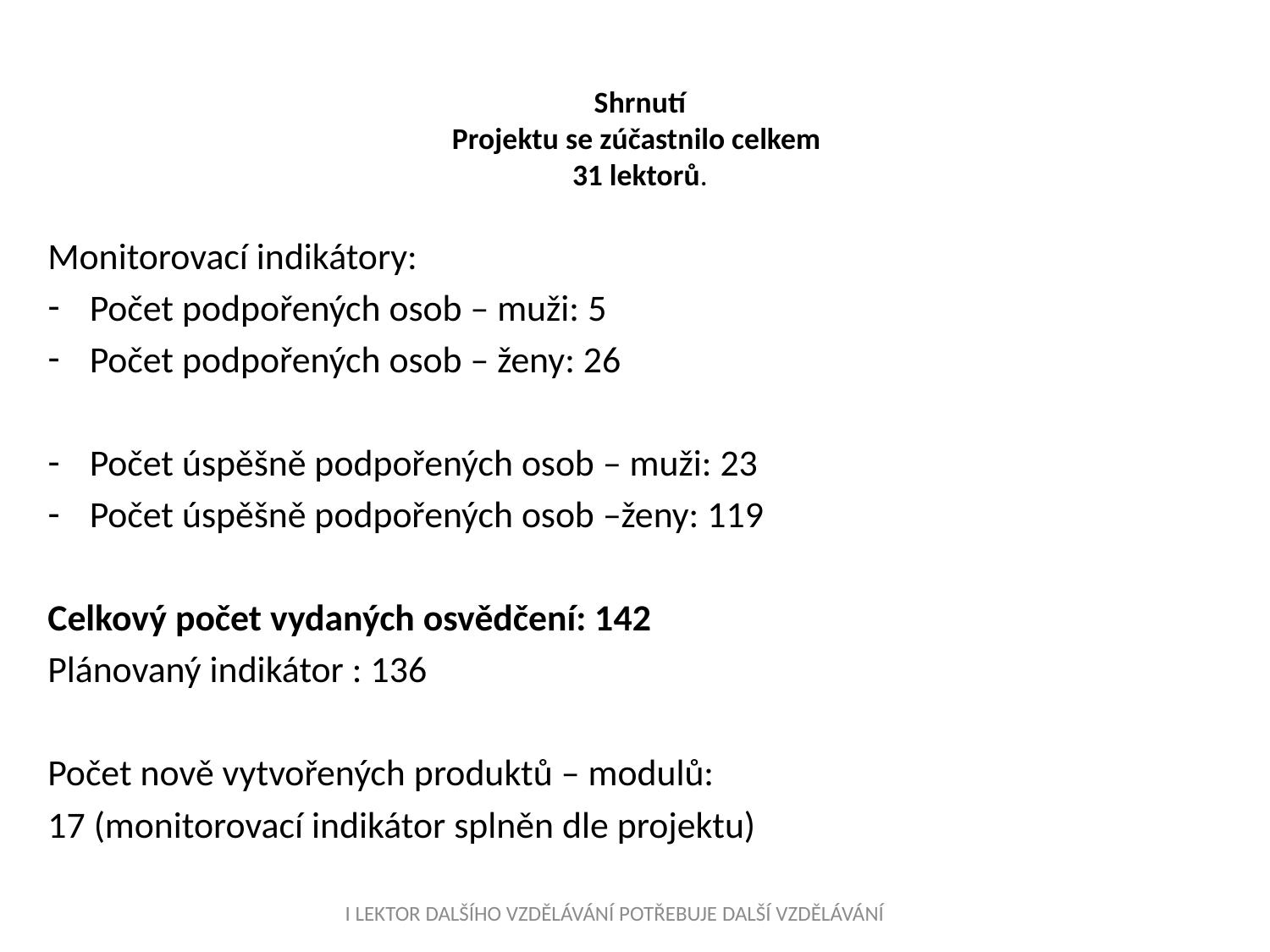

# Shrnutí Projektu se zúčastnilo celkem 31 lektorů.
Monitorovací indikátory:
Počet podpořených osob – muži: 5
Počet podpořených osob – ženy: 26

Počet úspěšně podpořených osob – muži: 23
Počet úspěšně podpořených osob –ženy: 119

Celkový počet vydaných osvědčení: 142
Plánovaný indikátor : 136

Počet nově vytvořených produktů – modulů:
17 (monitorovací indikátor splněn dle projektu)
I LEKTOR DALŠÍHO VZDĚLÁVÁNÍ POTŘEBUJE DALŠÍ VZDĚLÁVÁNÍ